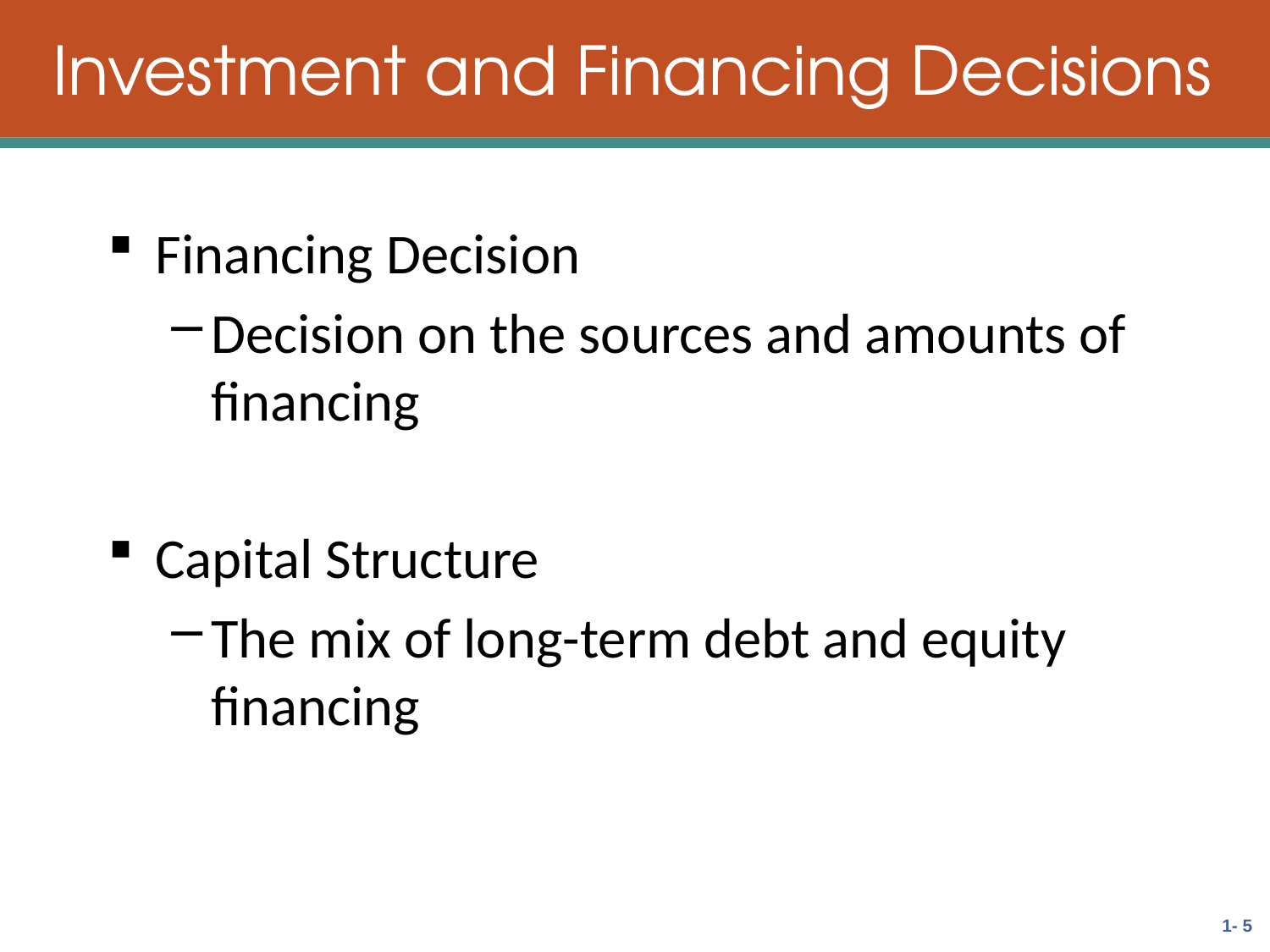

# Investment and Financing Decisions
Financing Decision
Decision on the sources and amounts of financing

Capital Structure
The mix of long-term debt and equity financing